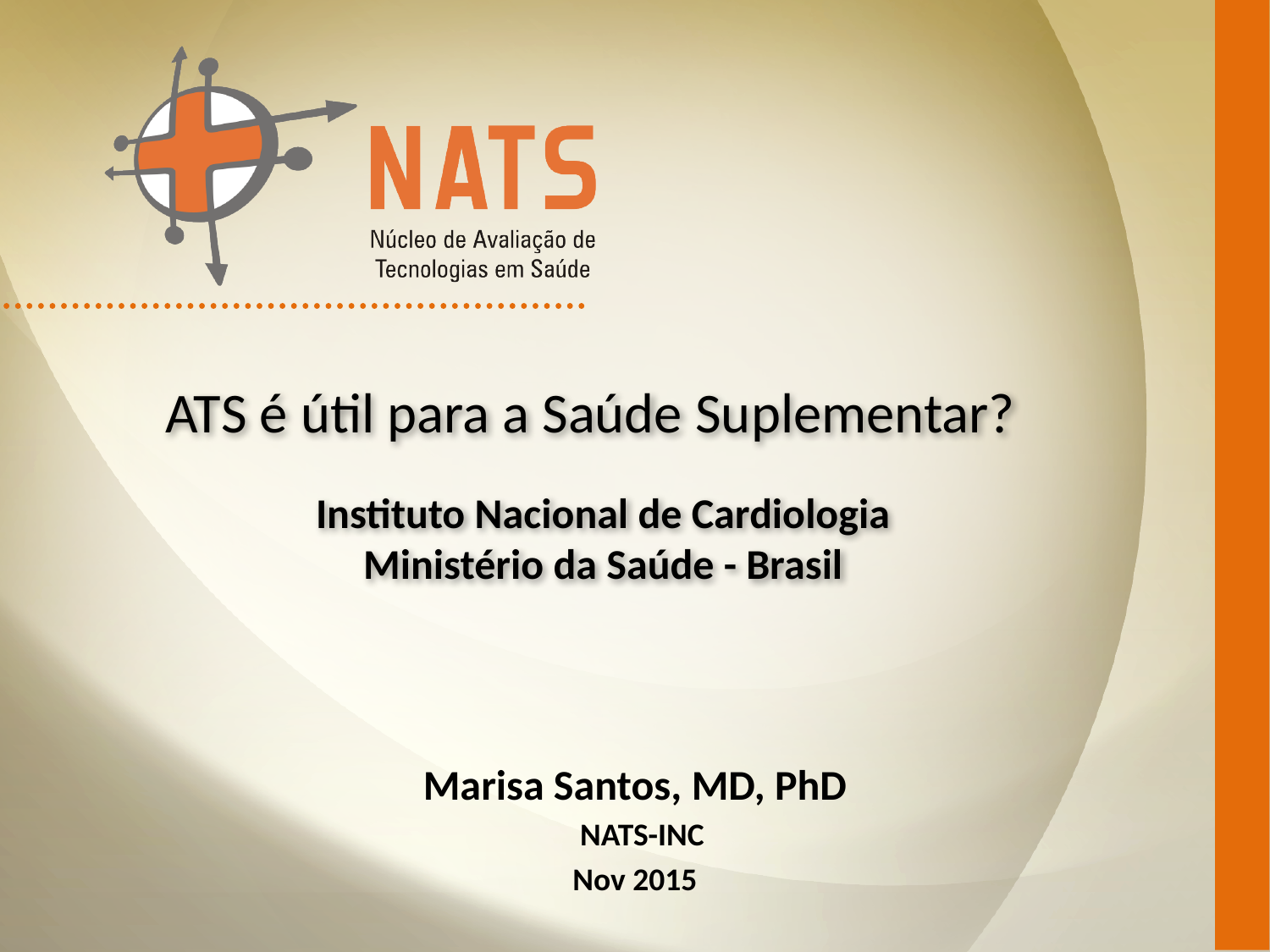

# ATS é útil para a Saúde Suplementar?  Instituto Nacional de Cardiologia Ministério da Saúde - Brasil
Marisa Santos, MD, PhD
  NATS-INC
Nov 2015